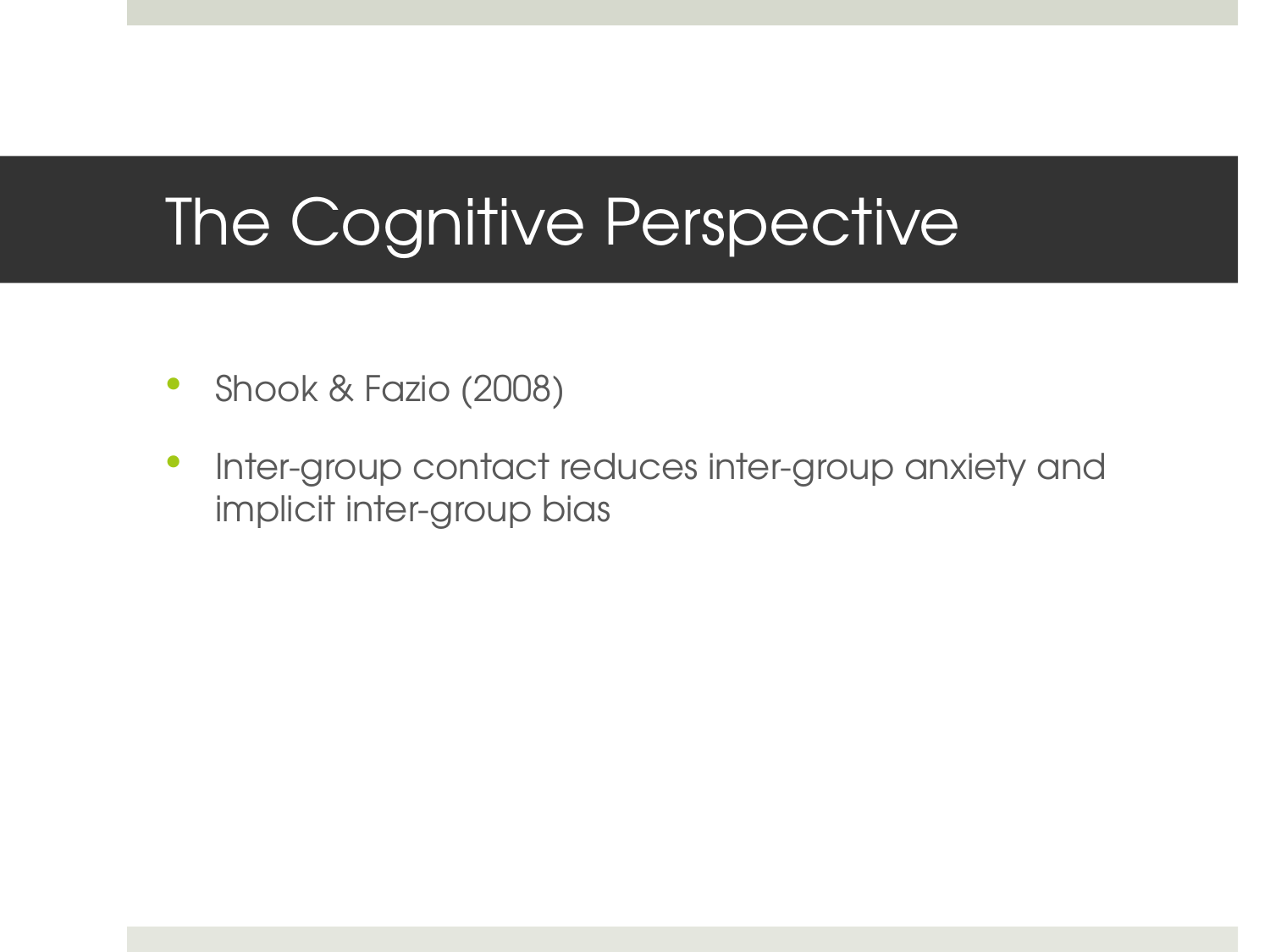

# The Cognitive Perspective
Shook & Fazio (2008)
Inter-group contact reduces inter-group anxiety and implicit inter-group bias